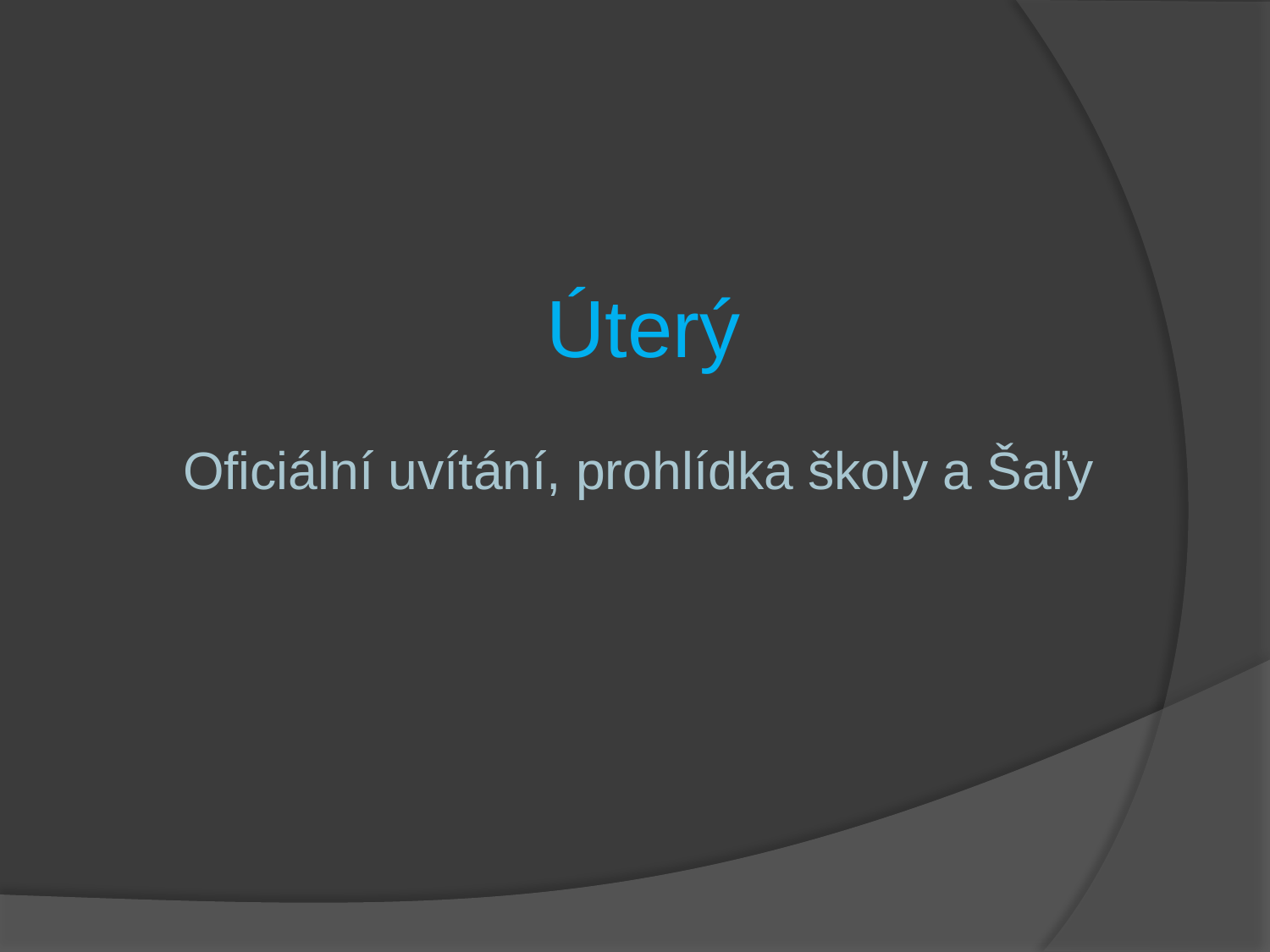

# Úterý
Oficiální uvítání, prohlídka školy a Šaľy